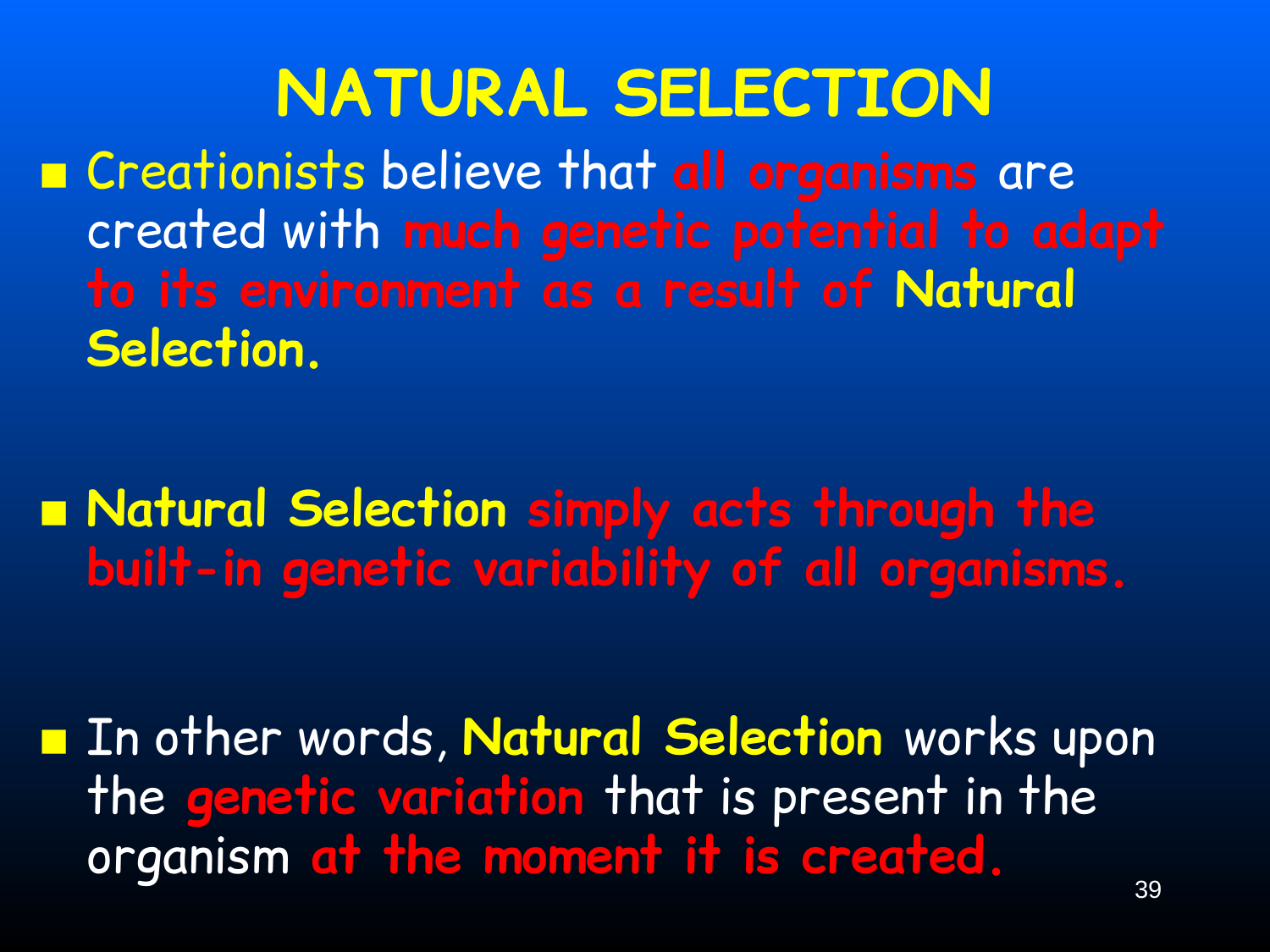

# NATURAL SELECTION
Creationists believe that all organisms are created with much genetic potential to adapt to its environment as a result of Natural Selection.

Natural Selection simply acts through the built-in genetic variability of all organisms.

In other words, Natural Selection works upon the genetic variation that is present in the organism at the moment it is created.

39